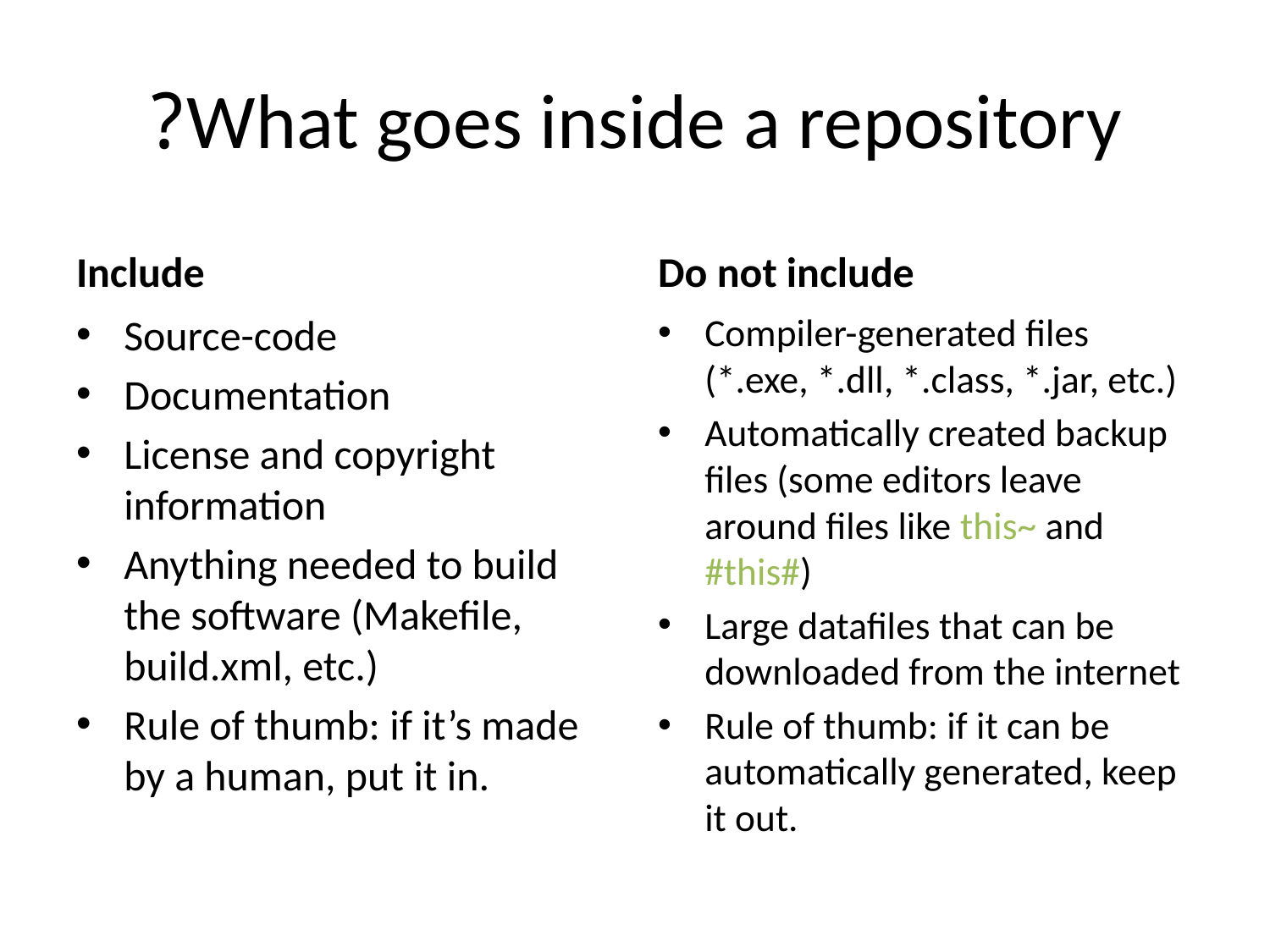

# What goes inside a repository?
Include
Do not include
Source-code
Documentation
License and copyright information
Anything needed to build the software (Makefile, build.xml, etc.)
Rule of thumb: if it’s made by a human, put it in.
Compiler-generated files (*.exe, *.dll, *.class, *.jar, etc.)
Automatically created backup files (some editors leave around files like this~ and #this#)
Large datafiles that can be downloaded from the internet
Rule of thumb: if it can be automatically generated, keep it out.